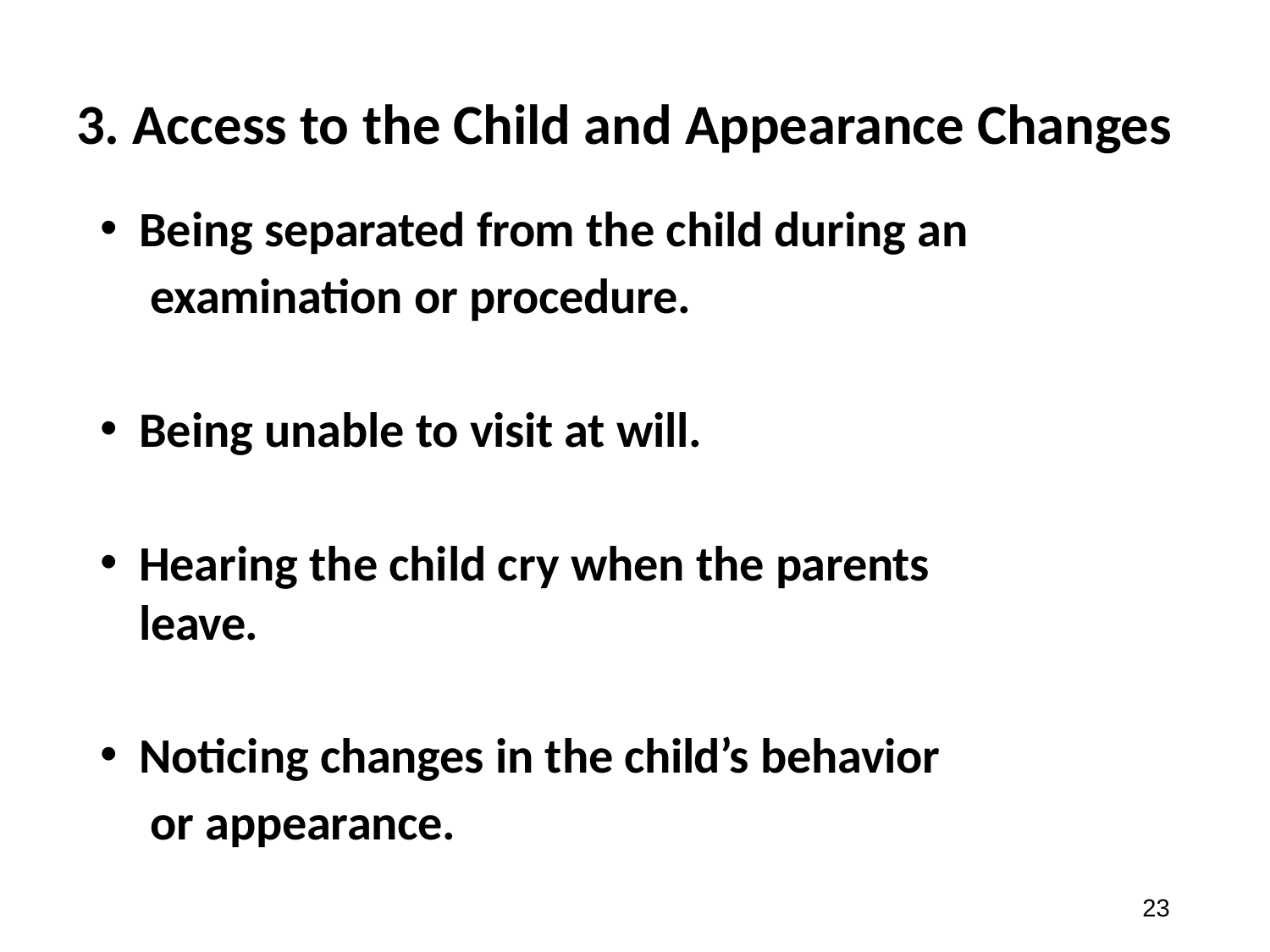

# 3. Access to the Child and Appearance Changes
Being separated from the child during an  examination or procedure.

Being unable to visit at will.

Hearing the child cry when the parents leave.

Noticing changes in the child’s behavior  or appearance.
23